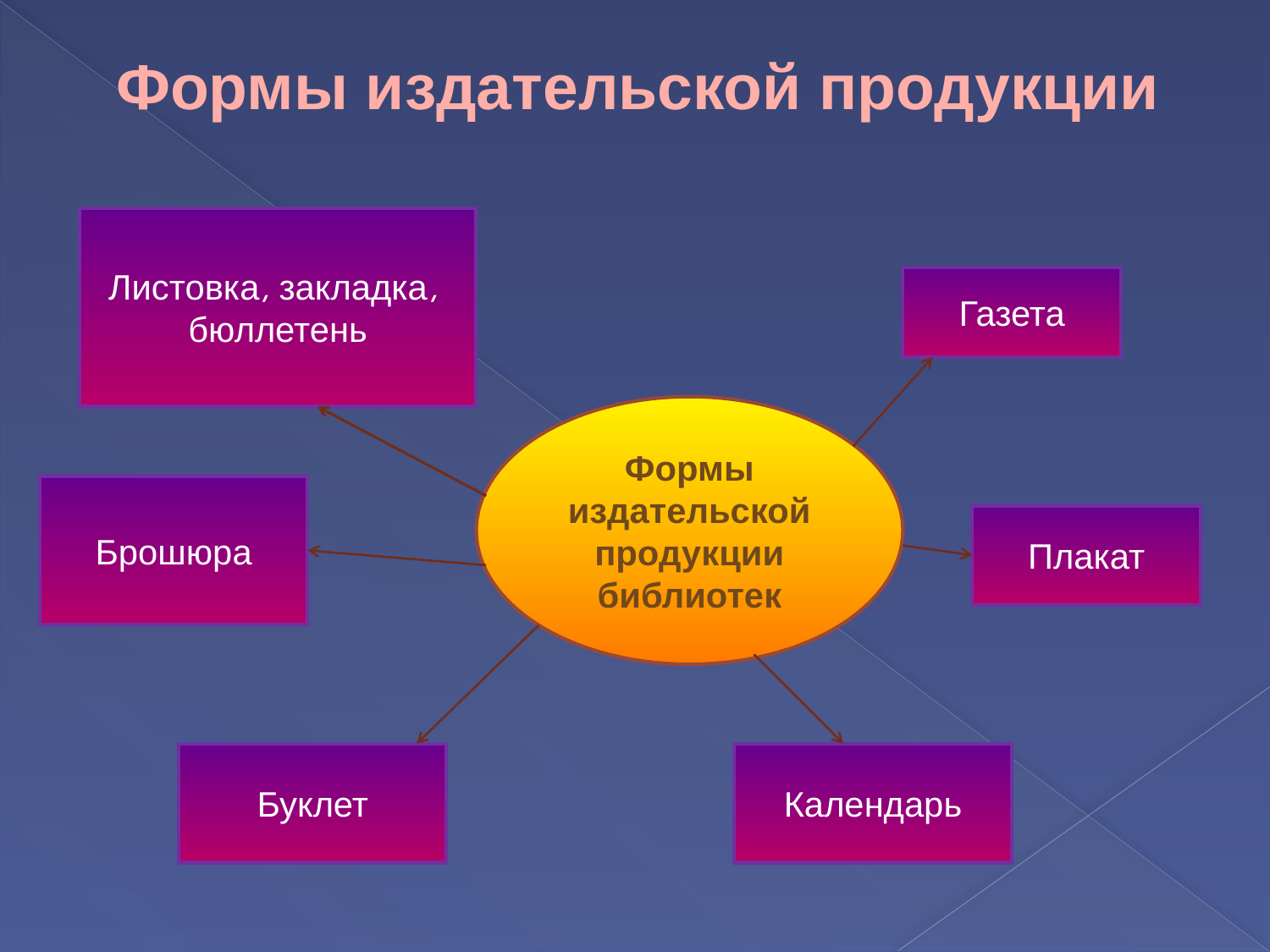

Формы издательской продукции
Листовка, закладка,
бюллетень
Газета
Формы
издательской
продукции
библиотек
Брошюра
Плакат
Буклет
Календарь